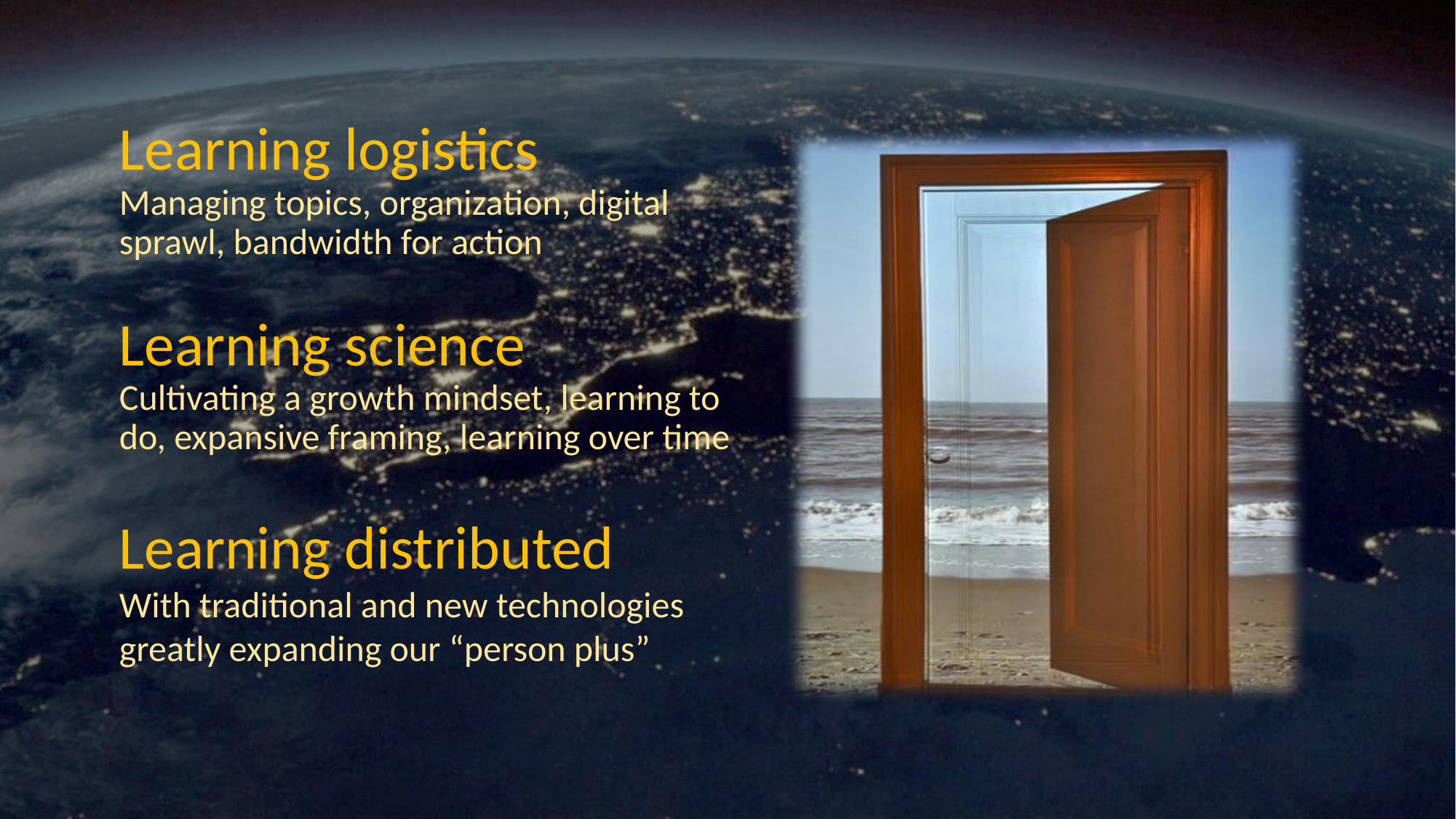

Learning logistics
Managing topics, organization, digital sprawl, bandwidth for action

Learning science
Cultivating a growth mindset, learning to do, expansive framing, learning over time

Learning distributed
With traditional and new technologies greatly expanding our “person plus”